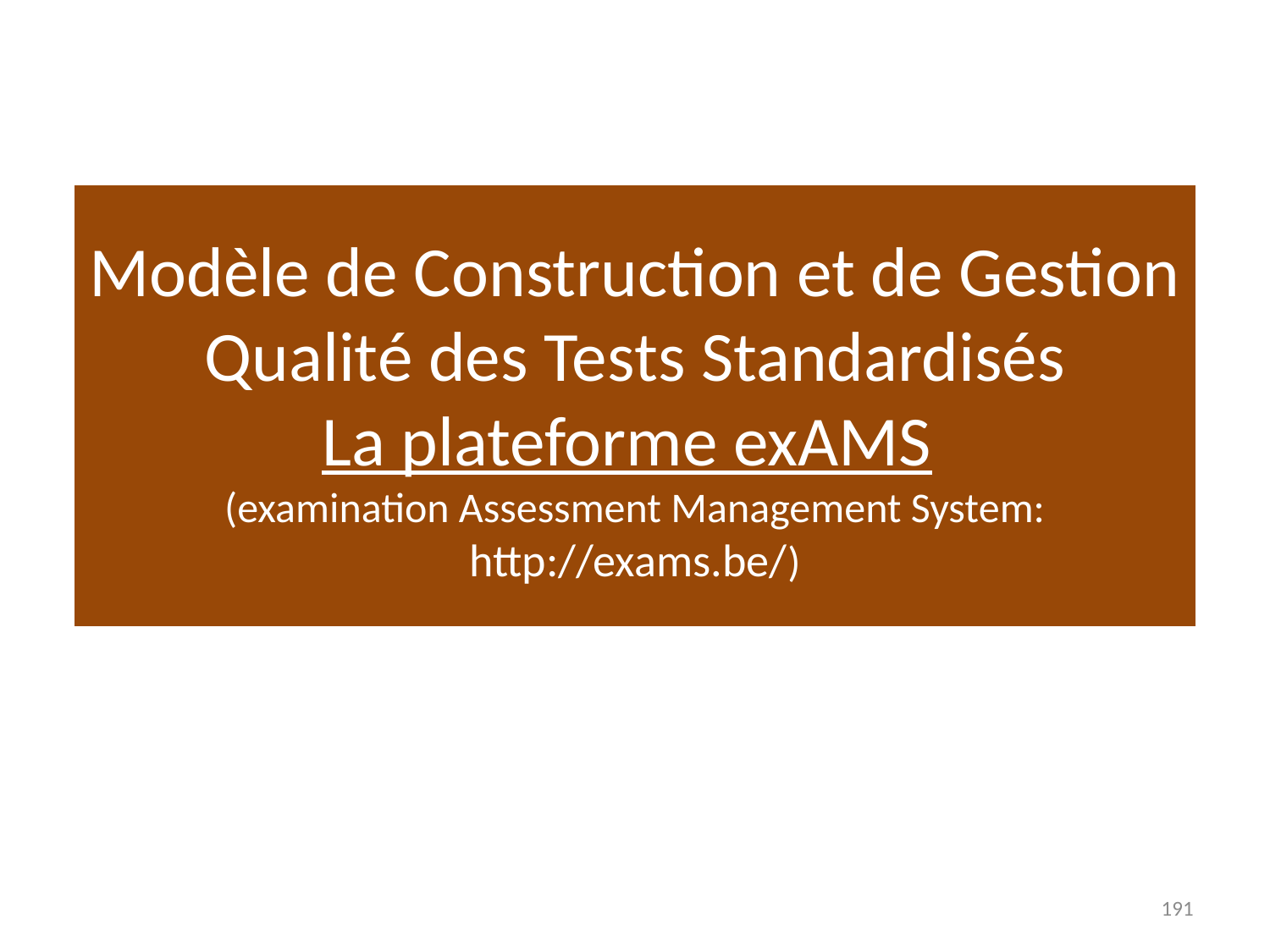

# Modèle de Construction et de Gestion Qualité des Tests Standardisés La plateforme exAMS (examination Assessment Management System: http://exams.be/)
191